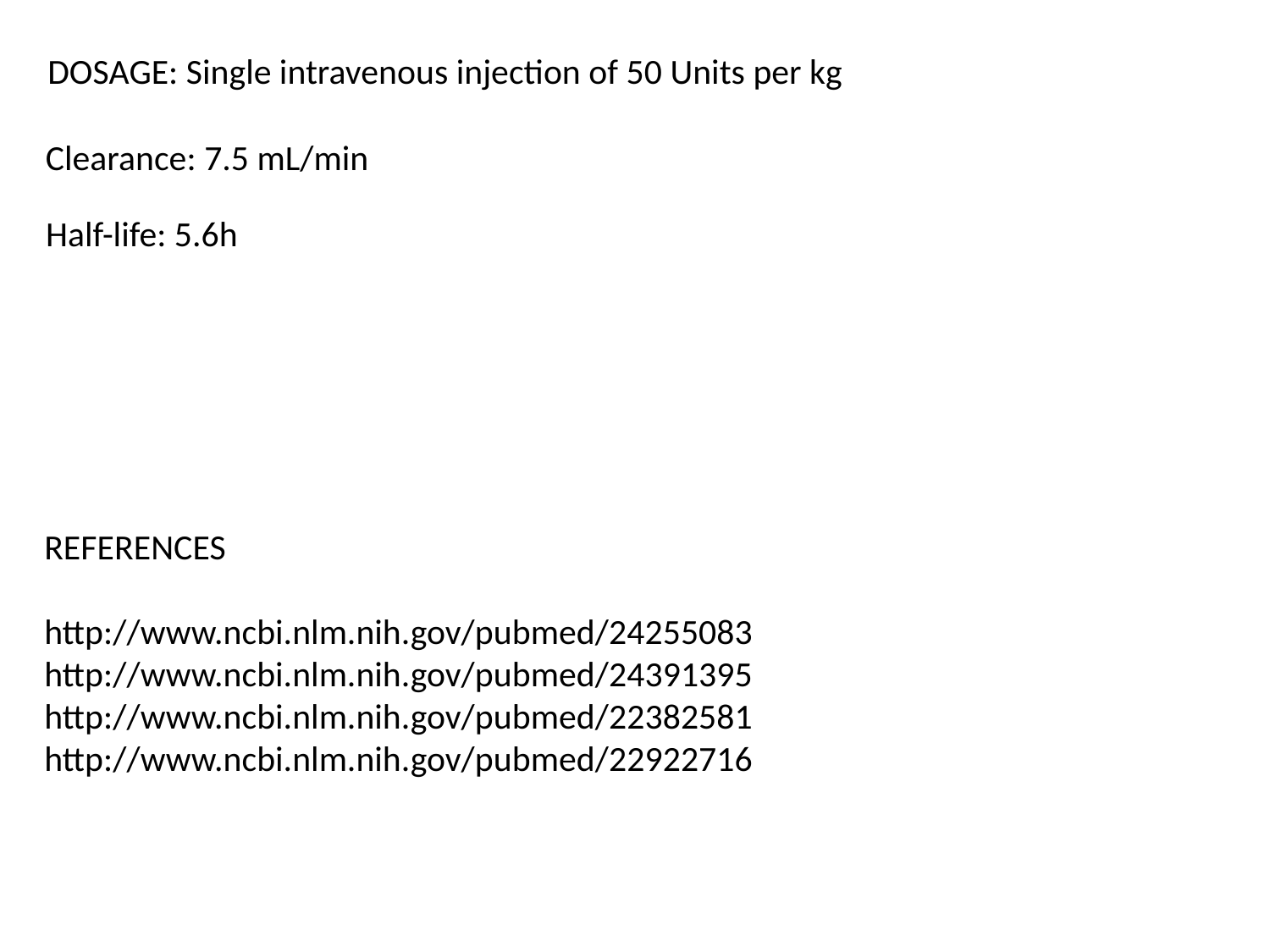

DOSAGE: Single intravenous injection of 50 Units per kg
Clearance: 7.5 mL/min
Half-life: 5.6h
REFERENCES

http://www.ncbi.nlm.nih.gov/pubmed/24255083 http://www.ncbi.nlm.nih.gov/pubmed/24391395 http://www.ncbi.nlm.nih.gov/pubmed/22382581 http://www.ncbi.nlm.nih.gov/pubmed/22922716